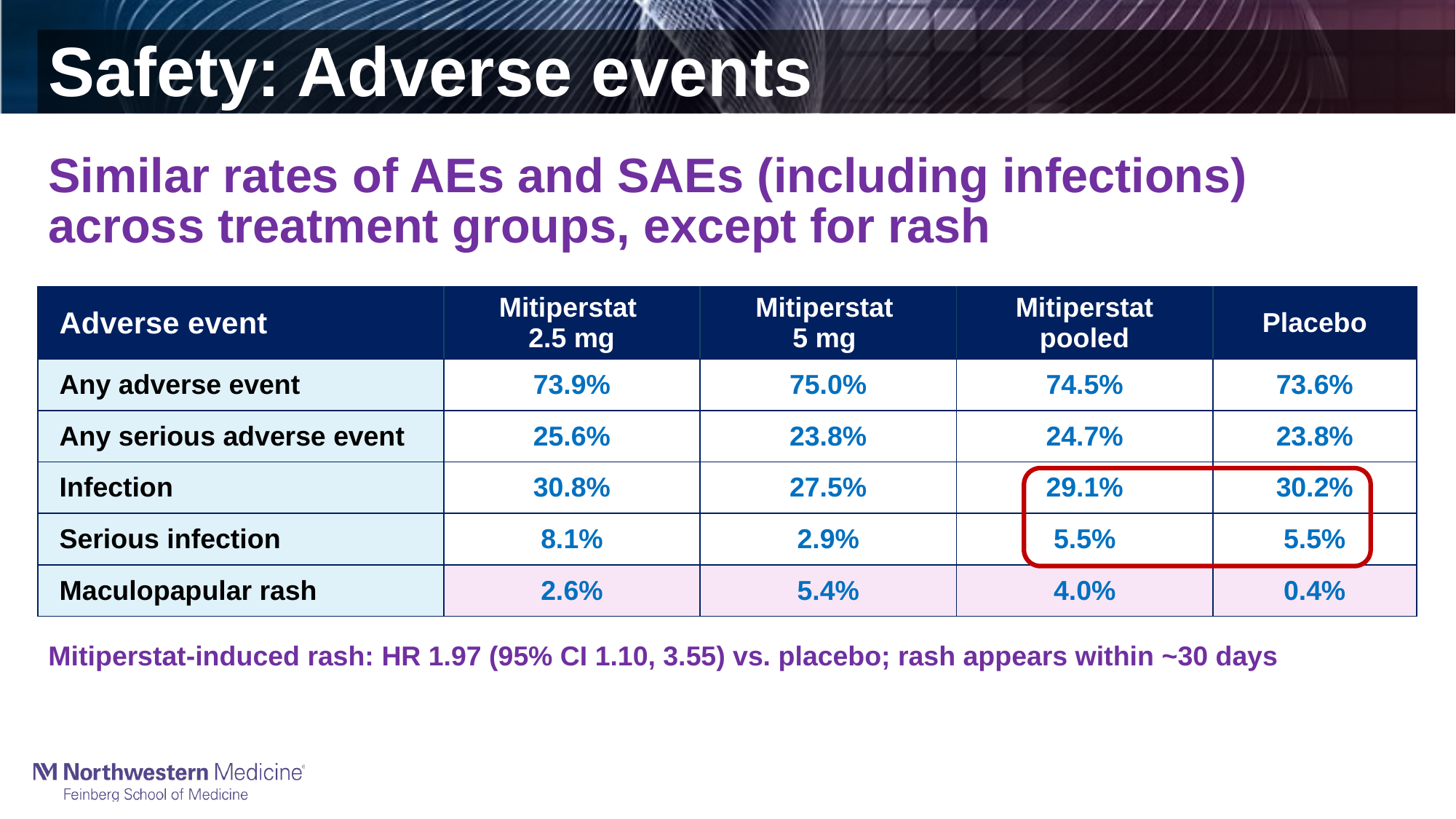

# Safety: Adverse events
Similar rates of AEs and SAEs (including infections) across treatment groups, except for rash
| Adverse event | Mitiperstat 2.5 mg | Mitiperstat 5 mg | Mitiperstat pooled | Placebo |
| --- | --- | --- | --- | --- |
| Any adverse event | 73.9% | 75.0% | 74.5% | 73.6% |
| Any serious adverse event | 25.6% | 23.8% | 24.7% | 23.8% |
| Infection | 30.8% | 27.5% | 29.1% | 30.2% |
| Serious infection | 8.1% | 2.9% | 5.5% | 5.5% |
| Maculopapular rash | 2.6% | 5.4% | 4.0% | 0.4% |

Mitiperstat-induced rash: HR 1.97 (95% CI 1.10, 3.55) vs. placebo; rash appears within ~30 days